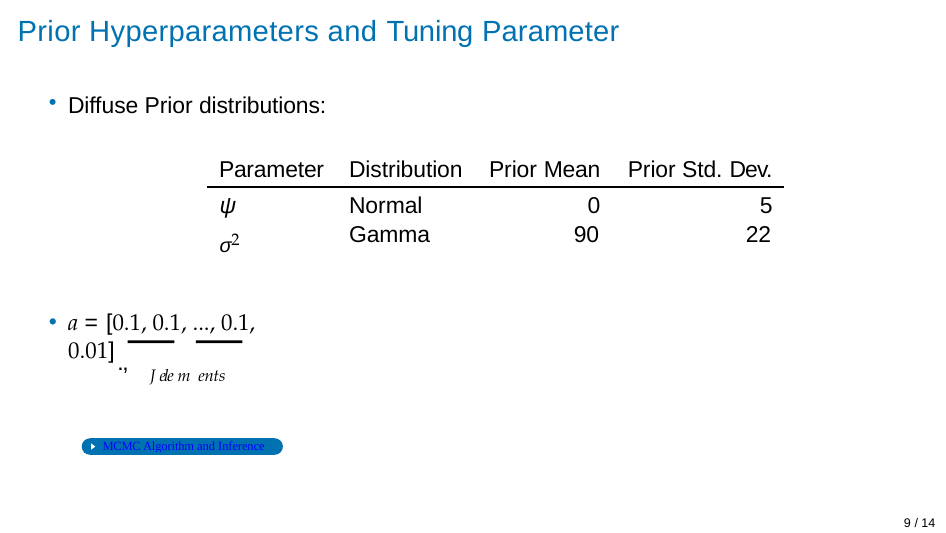

# Prior Hyperparameters and Tuning Parameter
Diffuse Prior distributions:
| Parameter | Distribution | Prior Mean | Prior Std. Dev. |
| --- | --- | --- | --- |
| ψ | Normal | 0 | 5 |
σ2
Gamma
90
22
a = [0.1, 0.1, ..., 0.1, 0.01]
 	.,

J ele m ents
     MCMC Algorithm and Inference

9 / 14